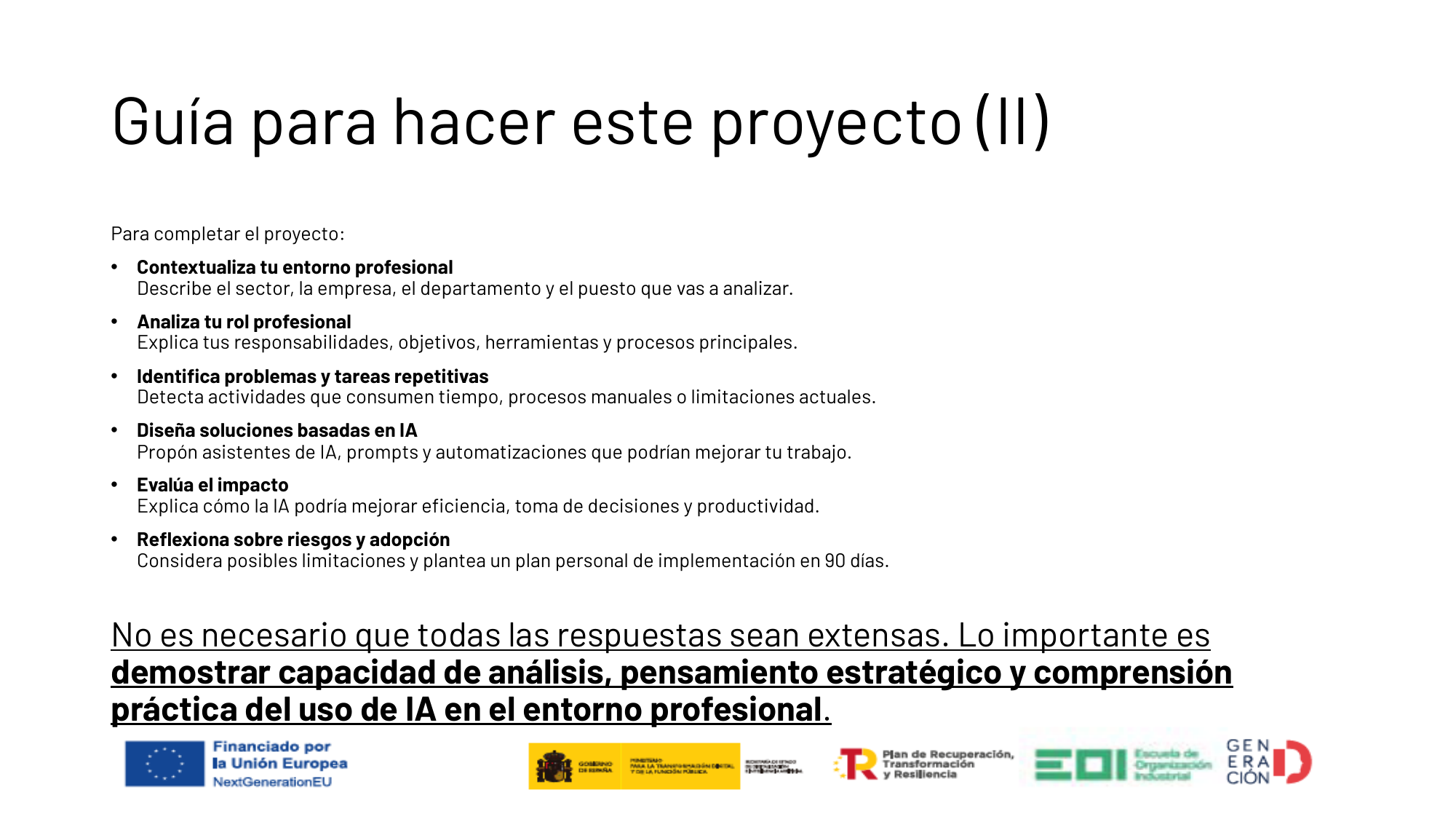

# Guía para hacer este proyecto (II)
Para completar el proyecto:
Contextualiza tu entorno profesional
Describe el sector, la empresa, el departamento y el puesto que vas a analizar.
Analiza tu rol profesional
Explica tus responsabilidades, objetivos, herramientas y procesos principales.
Identifica problemas y tareas repetitivas
Detecta actividades que consumen tiempo, procesos manuales o limitaciones actuales.
Diseña soluciones basadas en IA
Propón asistentes de IA, prompts y automatizaciones que podrían mejorar tu trabajo.
Evalúa el impacto
Explica cómo la IA podría mejorar eficiencia, toma de decisiones y productividad.
Reflexiona sobre riesgos y adopción
Considera posibles limitaciones y plantea un plan personal de implementación en 90 días.

No es necesario que todas las respuestas sean extensas. Lo importante es demostrar capacidad de análisis, pensamiento estratégico y comprensión práctica del uso de IA en el entorno profesional.